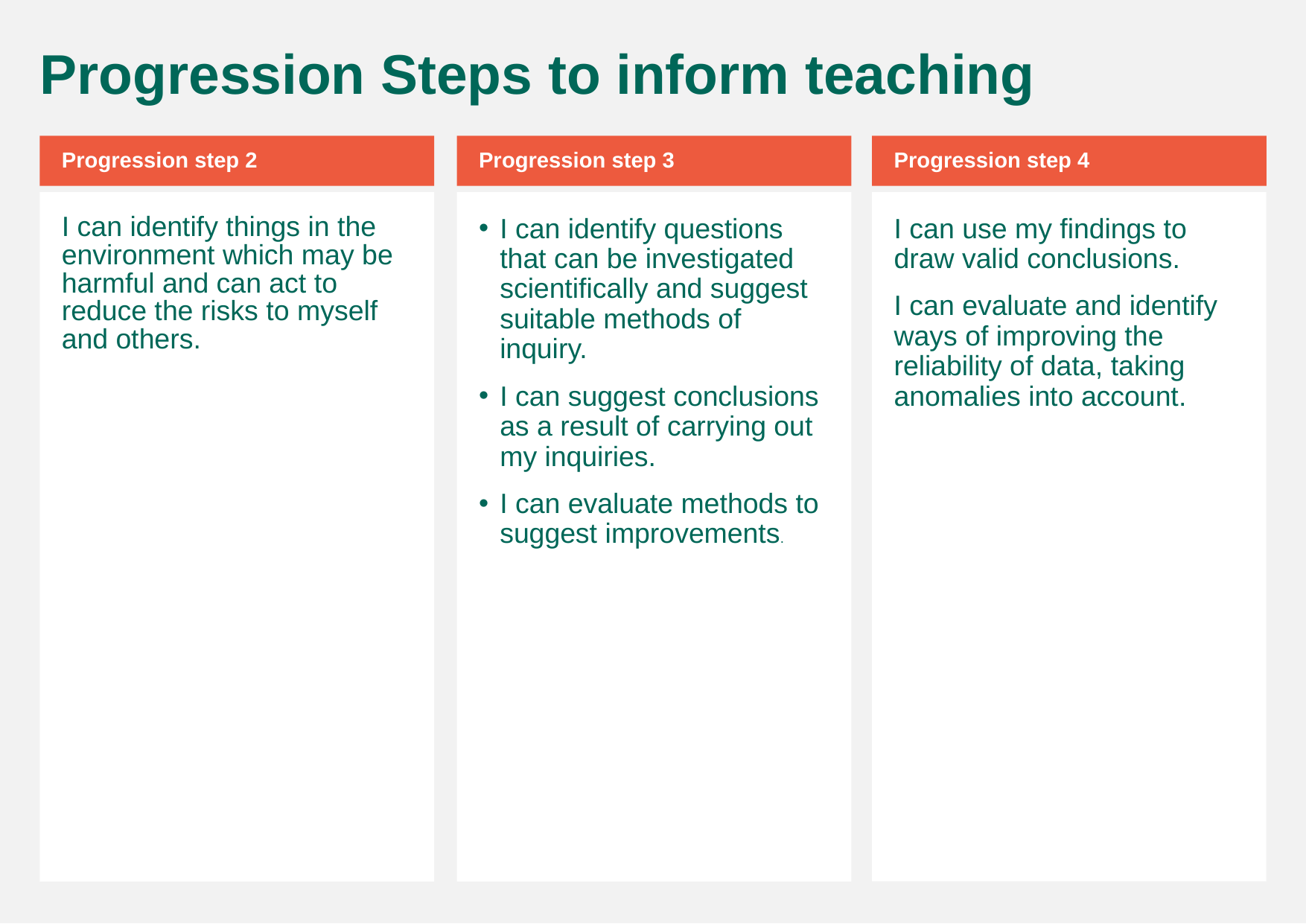

Progression Steps to inform teaching
Progression step 2
Progression step 3
Progression step 4
I can identify things in the environment which may be harmful and can act to reduce the risks to myself and others.
I can identify questions that can be investigated scientifically and suggest suitable methods of inquiry.
I can suggest conclusions as a result of carrying out my inquiries.
I can evaluate methods to suggest improvements.

I can use my findings to draw valid conclusions.
I can evaluate and identify ways of improving the reliability of data, taking anomalies into account.